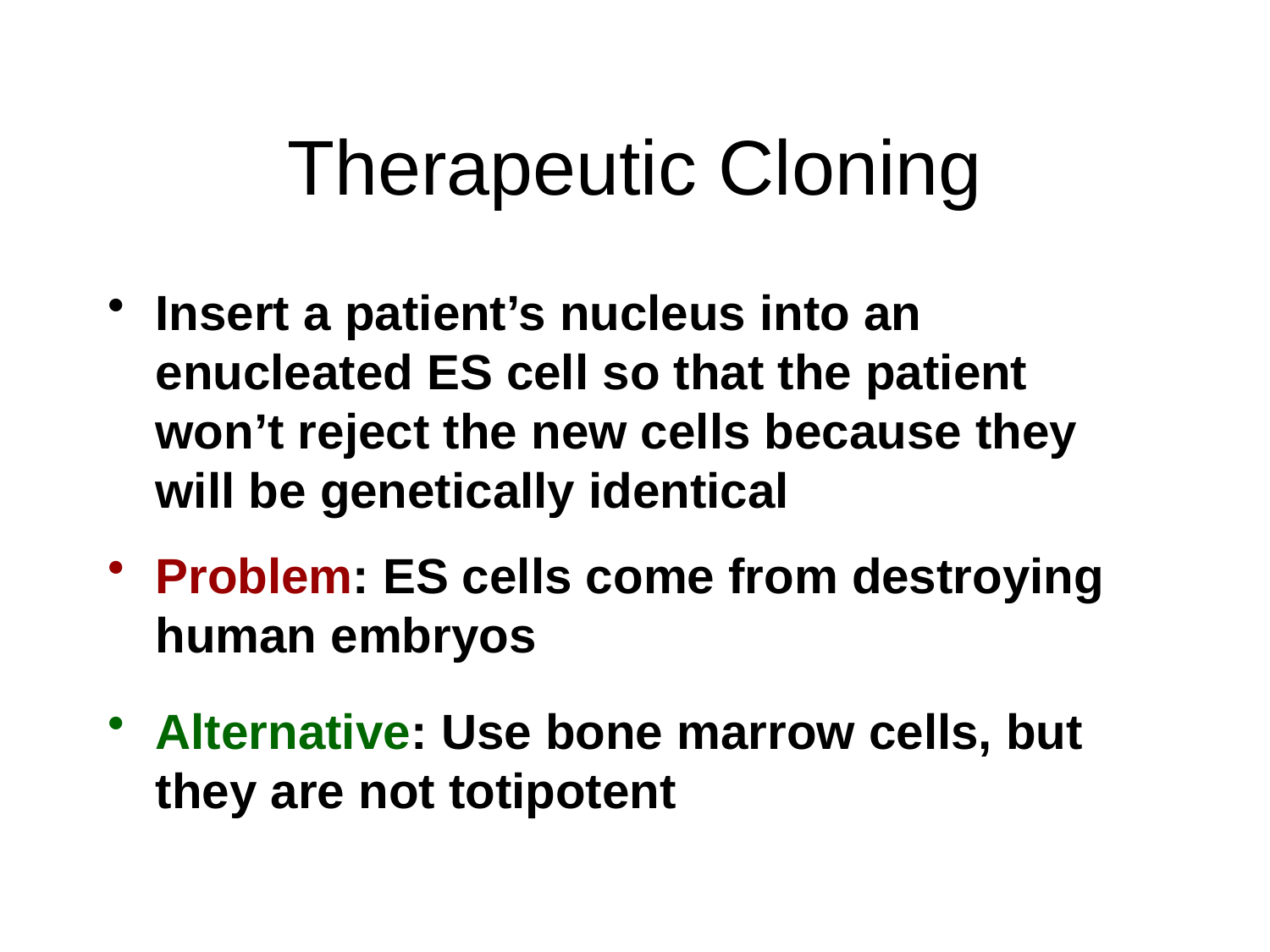

# Therapeutic Cloning
Insert a patient’s nucleus into an enucleated ES cell so that the patient won’t reject the new cells because they will be genetically identical

Problem: ES cells come from destroying human embryos

Alternative: Use bone marrow cells, but they are not totipotent